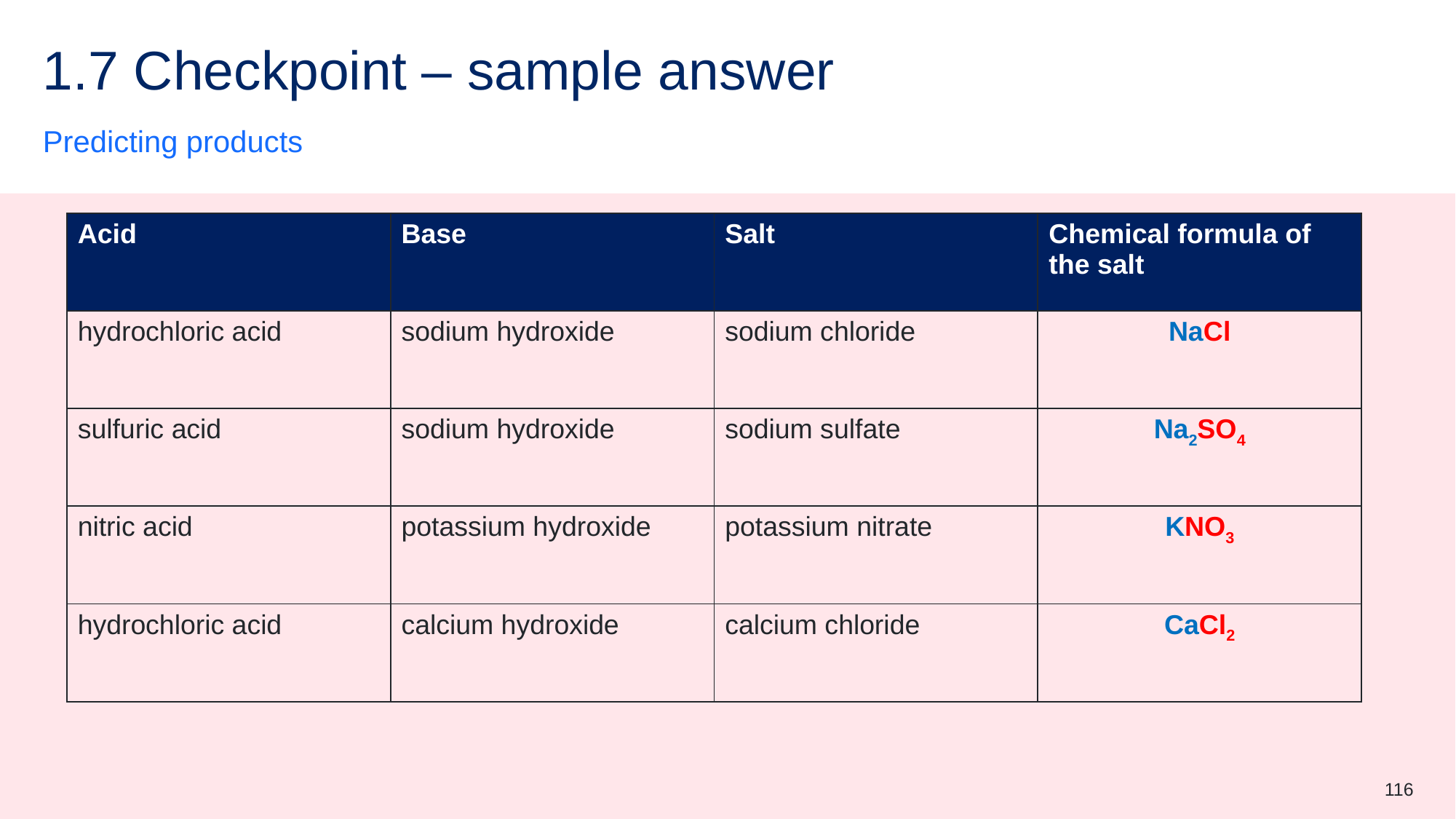

# 1.7 Checkpoint – sample answer
Predicting products
| Acid | Base | Salt | Chemical formula of the salt |
| --- | --- | --- | --- |
| hydrochloric acid | sodium hydroxide | sodium chloride | NaCl |
| sulfuric acid | sodium hydroxide | sodium sulfate | Na2SO4 |
| nitric acid | potassium hydroxide | potassium nitrate | KNO3 |
| hydrochloric acid | calcium hydroxide | calcium chloride | CaCl2 |

116